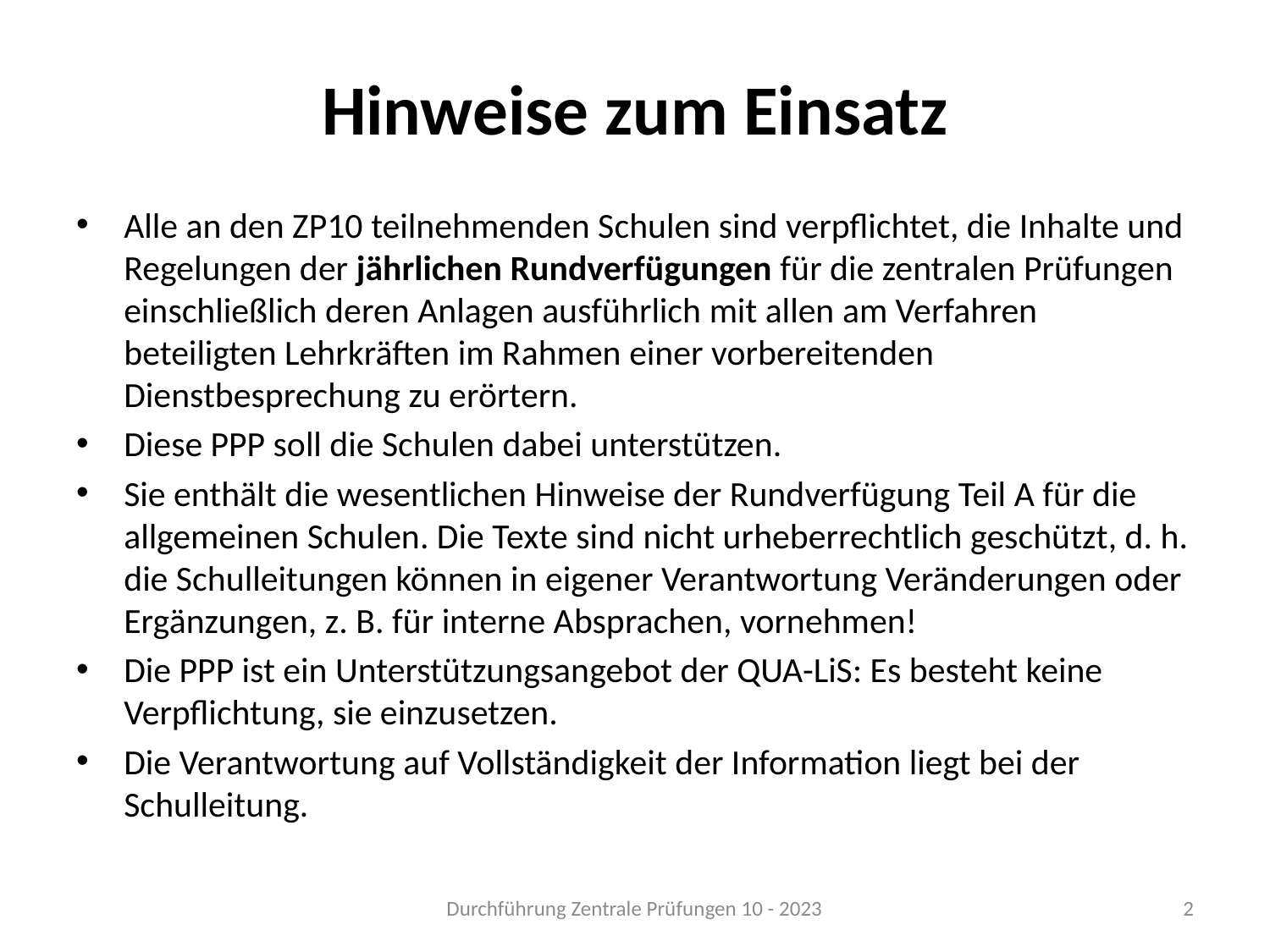

# Hinweise zum Einsatz
Alle an den ZP10 teilnehmenden Schulen sind verpflichtet, die Inhalte und Regelungen der jährlichen Rundverfügungen für die zentralen Prüfungen einschließlich deren Anlagen ausführlich mit allen am Verfahren beteiligten Lehrkräften im Rahmen einer vorbereitenden Dienstbesprechung zu erörtern.
Diese PPP soll die Schulen dabei unterstützen.
Sie enthält die wesentlichen Hinweise der Rundverfügung Teil A für die allgemeinen Schulen. Die Texte sind nicht urheberrechtlich geschützt, d. h. die Schulleitungen können in eigener Verantwortung Veränderungen oder Ergänzungen, z. B. für interne Absprachen, vornehmen!
Die PPP ist ein Unterstützungsangebot der QUA-LiS: Es besteht keine Verpflichtung, sie einzusetzen.
Die Verantwortung auf Vollständigkeit der Information liegt bei der Schulleitung.

Durchführung Zentrale Prüfungen 10 - 2023
2